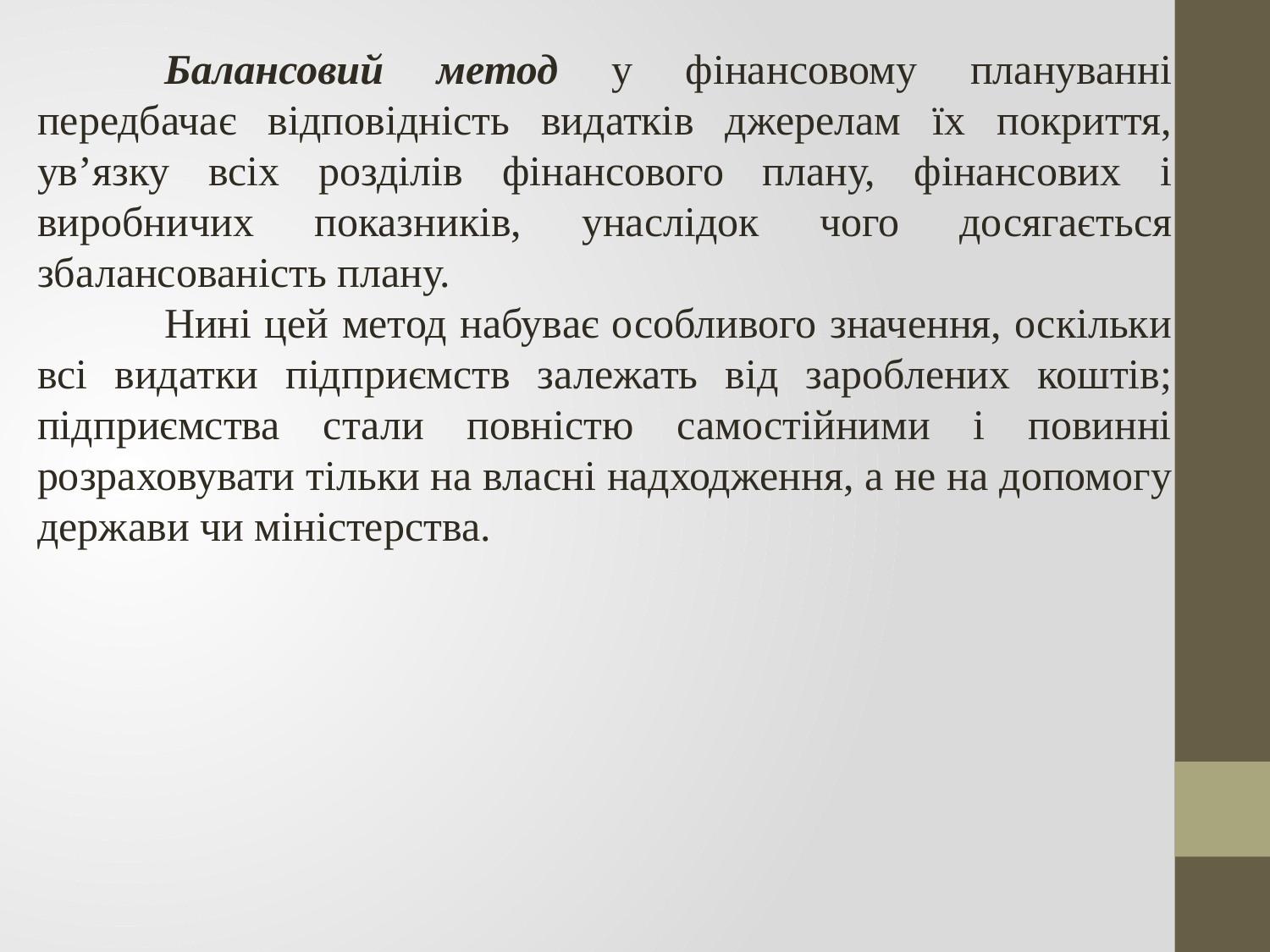

Балансовий метод у фінансовому плануванні передбачає відповідність видатків джерелам їх покриття, ув’язку всіх розділів фінансового плану, фінансових і виробничих показників, унаслідок чого досягається збалансованість плану.
	Нині цей метод набуває особливого значення, оскільки всі видатки підприємств залежать від зароблених коштів; підприємства стали повністю самостійними і повинні розраховувати тільки на власні надходження, а не на допомогу держави чи міністерства.